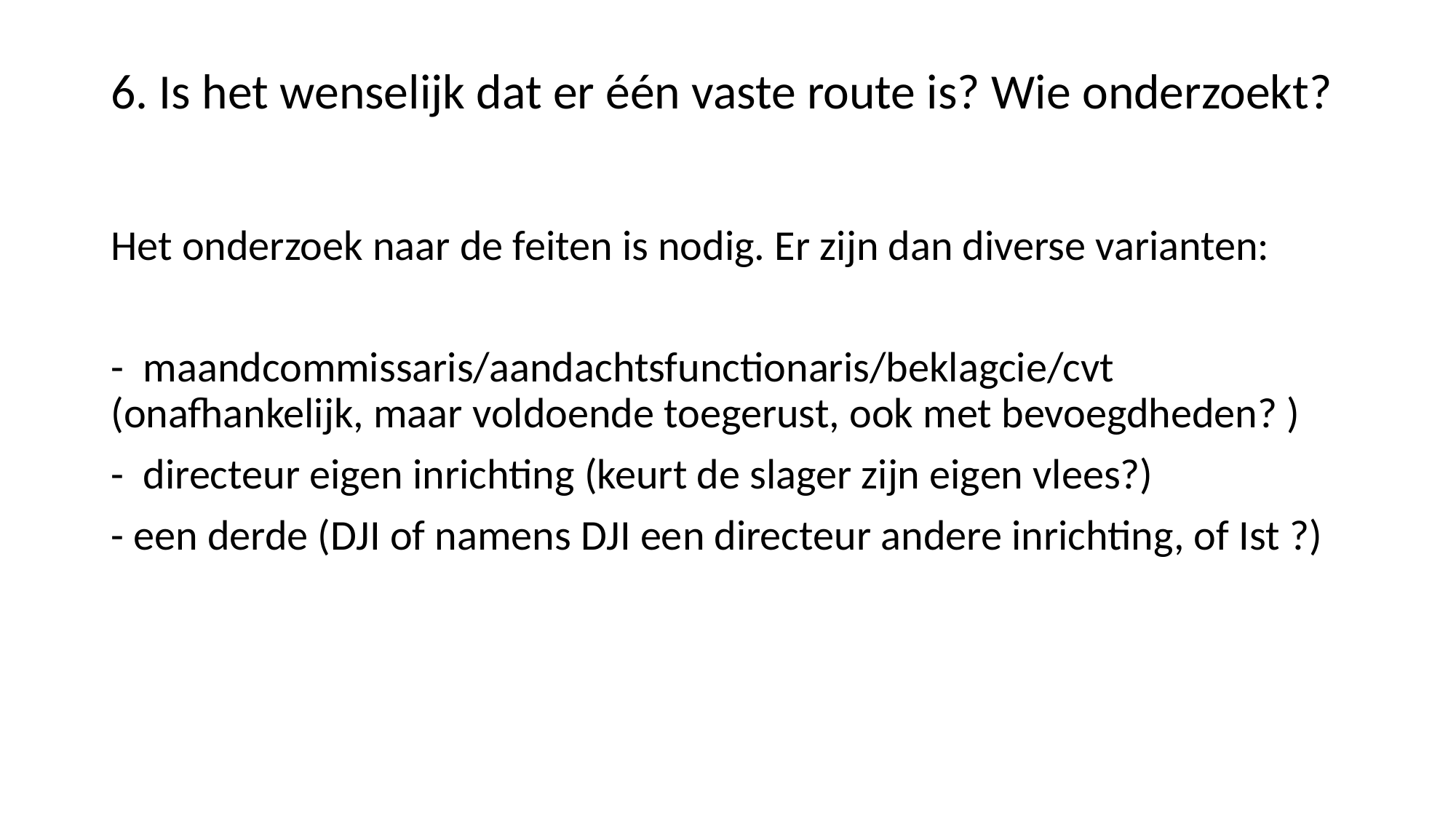

# 6. Is het wenselijk dat er één vaste route is? Wie onderzoekt?
Het onderzoek naar de feiten is nodig. Er zijn dan diverse varianten:

-  maandcommissaris/aandachtsfunctionaris/beklagcie/cvt (onafhankelijk, maar voldoende toegerust, ook met bevoegdheden? )
-  directeur eigen inrichting (keurt de slager zijn eigen vlees?)
- een derde (DJI of namens DJI een directeur andere inrichting, of Ist ?)